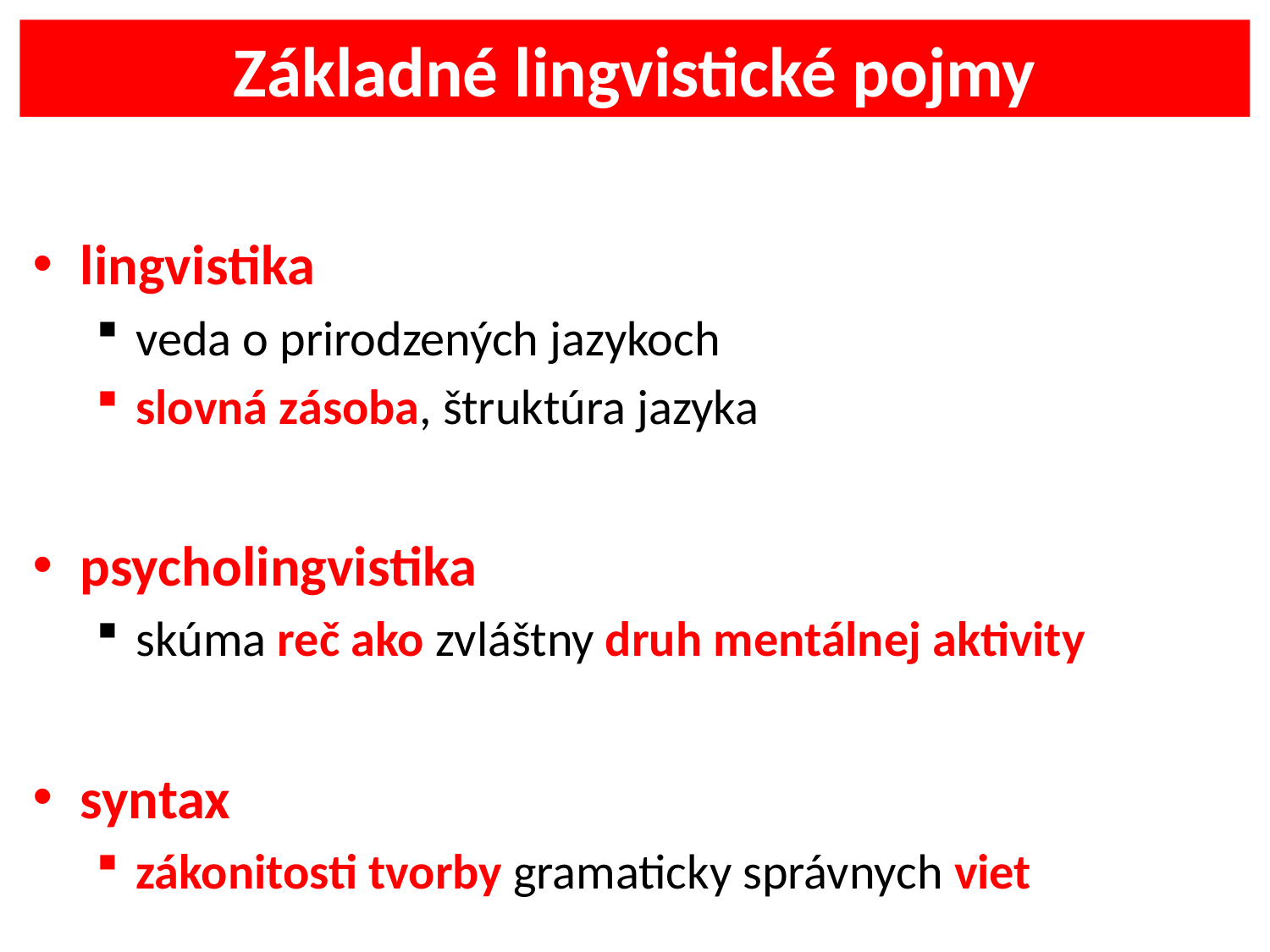

Základné lingvistické pojmy
lingvistika
veda o prirodzených jazykoch
slovná zásoba, štruktúra jazyka

psycholingvistika
skúma reč ako zvláštny druh mentálnej aktivity

syntax
zákonitosti tvorby gramaticky správnych viet